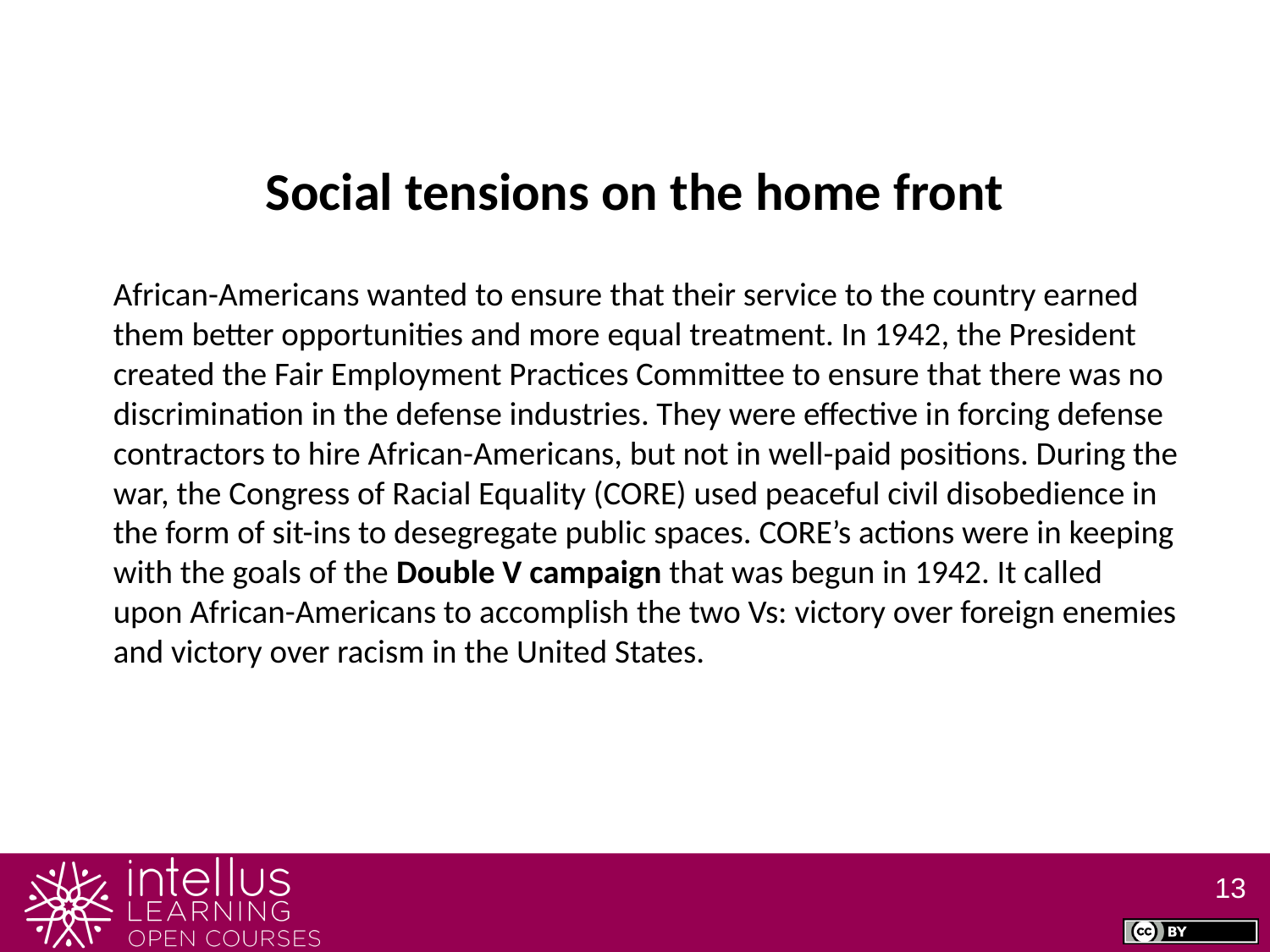

Social tensions on the home front
African-Americans wanted to ensure that their service to the country earned them better opportunities and more equal treatment. In 1942, the President created the Fair Employment Practices Committee to ensure that there was no discrimination in the defense industries. They were effective in forcing defense contractors to hire African-Americans, but not in well-paid positions. During the war, the Congress of Racial Equality (CORE) used peaceful civil disobedience in the form of sit-ins to desegregate public spaces. CORE’s actions were in keeping with the goals of the Double V campaign that was begun in 1942. It called upon African-Americans to accomplish the two Vs: victory over foreign enemies and victory over racism in the United States.

13